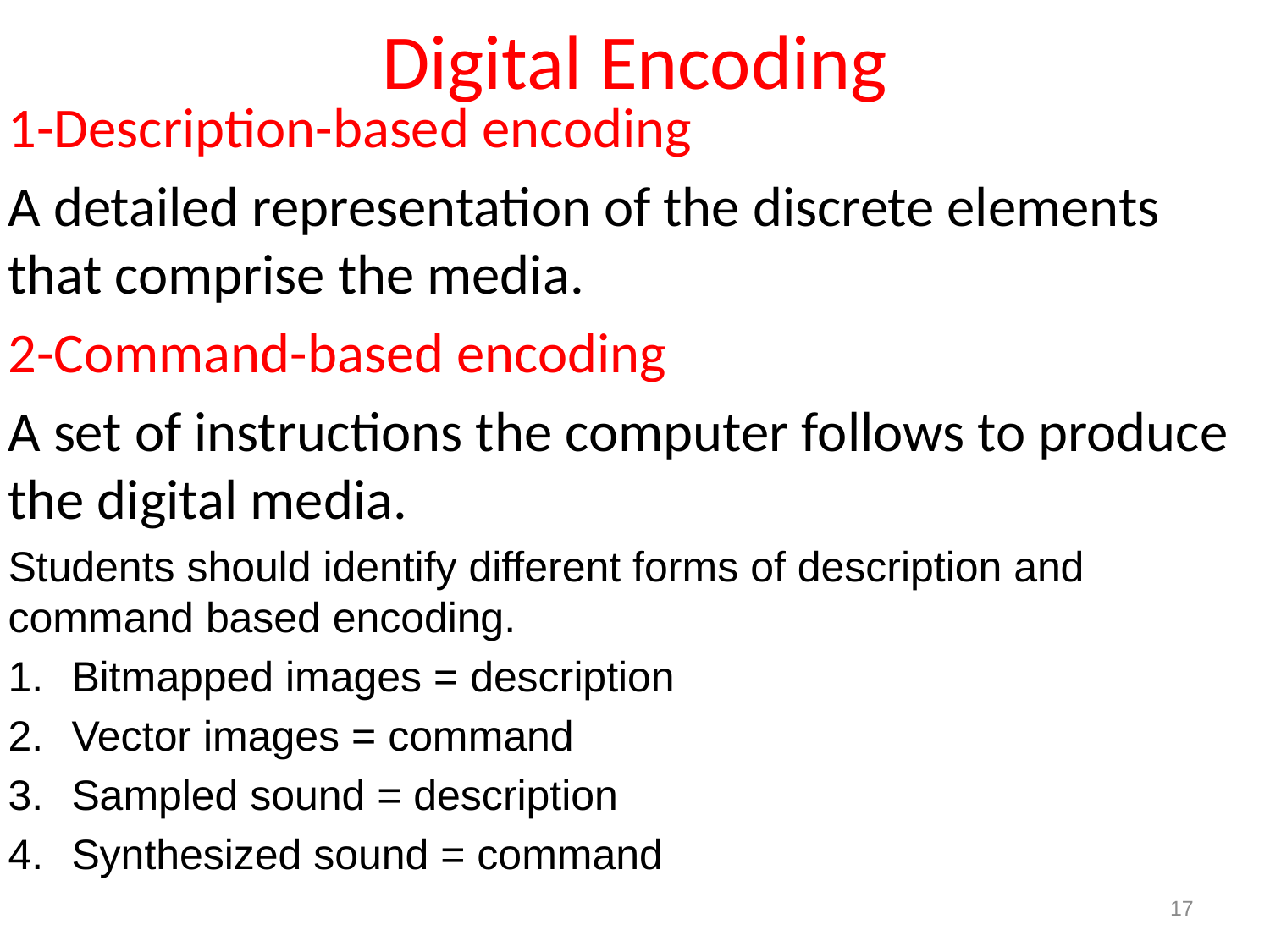

# Digital Encoding
1-Description-based encoding
A detailed representation of the discrete elements that comprise the media.
2-Command-based encoding
A set of instructions the computer follows to produce the digital media.
Students should identify different forms of description and command based encoding.
Bitmapped images = description
Vector images = command
Sampled sound = description
Synthesized sound = command
17